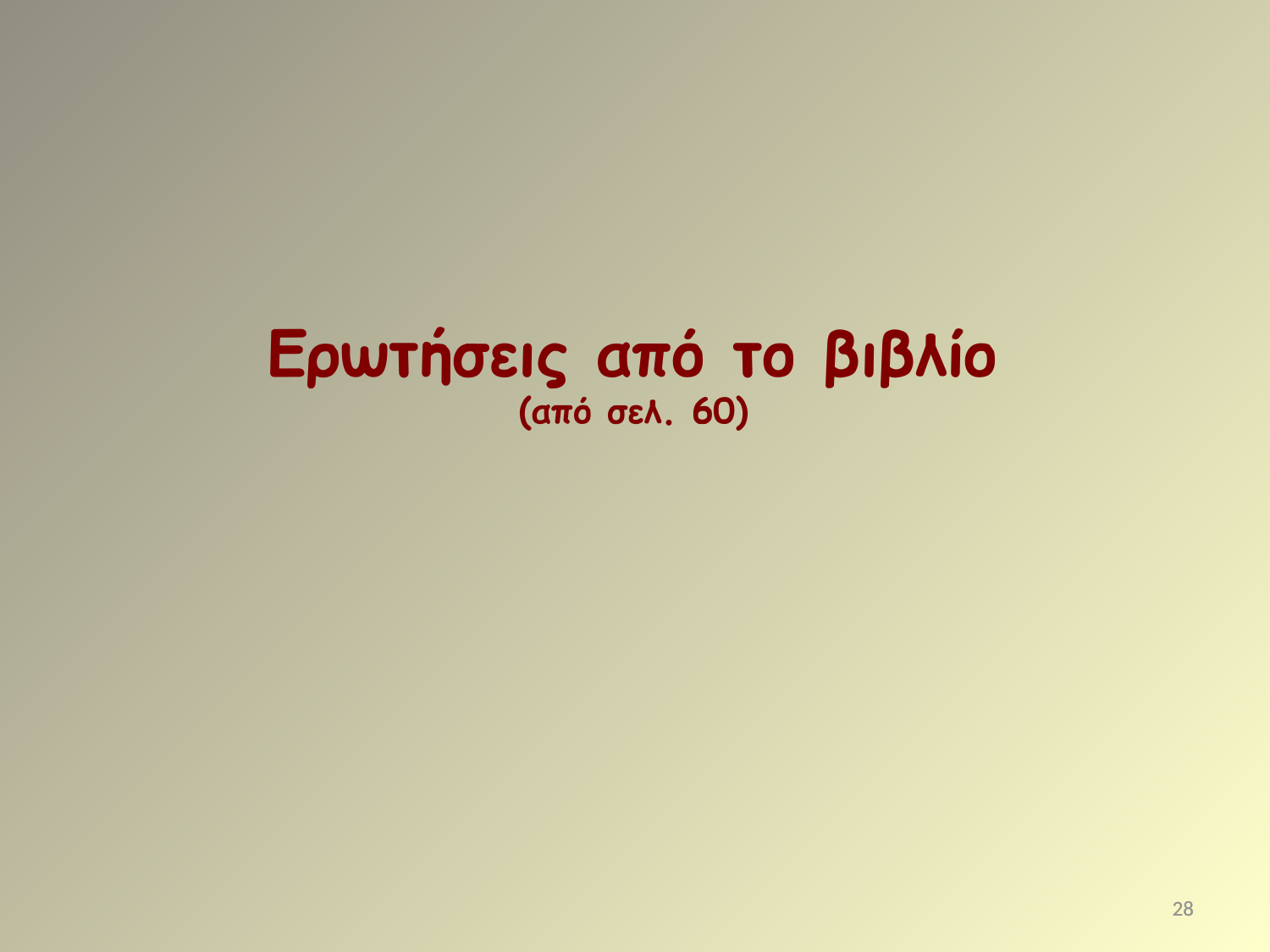

Ερωτήσεις από το βιβλίο
(από σελ. 60)
28
28